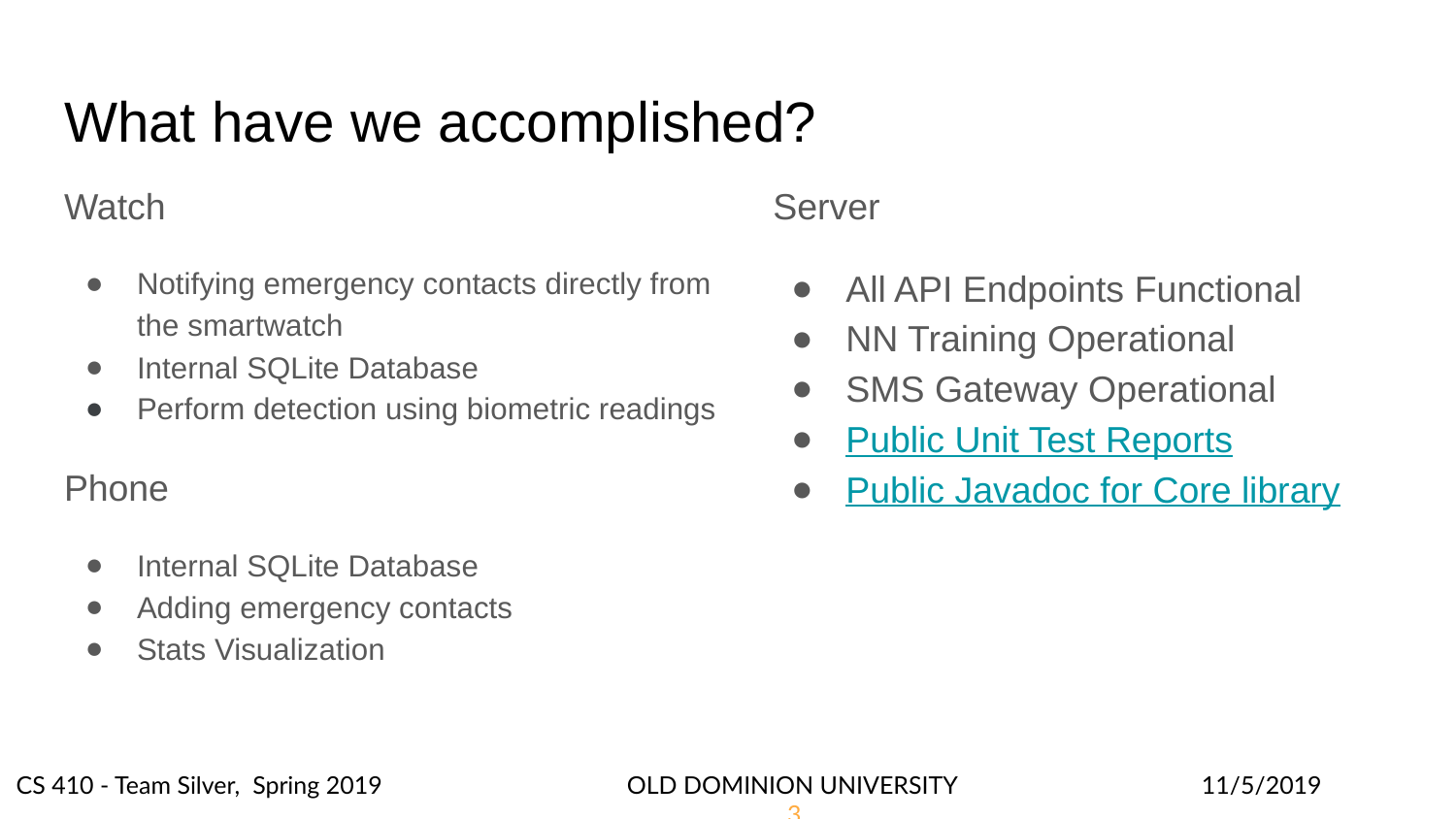

# What have we accomplished?
Watch
Notifying emergency contacts directly from the smartwatch
Internal SQLite Database
Perform detection using biometric readings
Phone
Internal SQLite Database
Adding emergency contacts
Stats Visualization
Server
All API Endpoints Functional
NN Training Operational
SMS Gateway Operational
Public Unit Test Reports
Public Javadoc for Core library